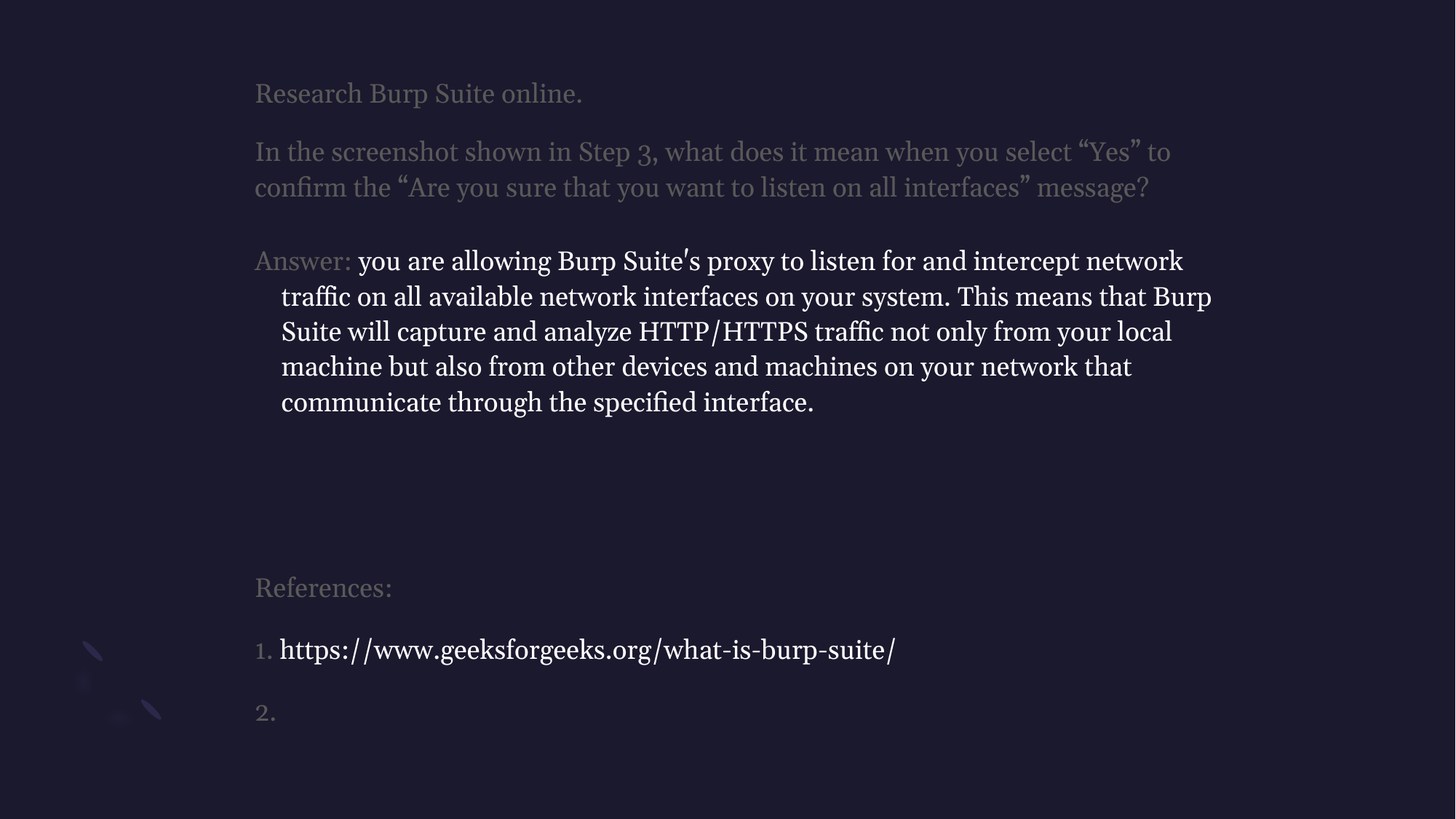

Research Burp Suite online.
In the screenshot shown in Step 3, what does it mean when you select “Yes” to confirm the “Are you sure that you want to listen on all interfaces” message?
Answer: you are allowing Burp Suite's proxy to listen for and intercept network traffic on all available network interfaces on your system. This means that Burp Suite will capture and analyze HTTP/HTTPS traffic not only from your local machine but also from other devices and machines on your network that communicate through the specified interface.

References:
1. https://www.geeksforgeeks.org/what-is-burp-suite/
2.